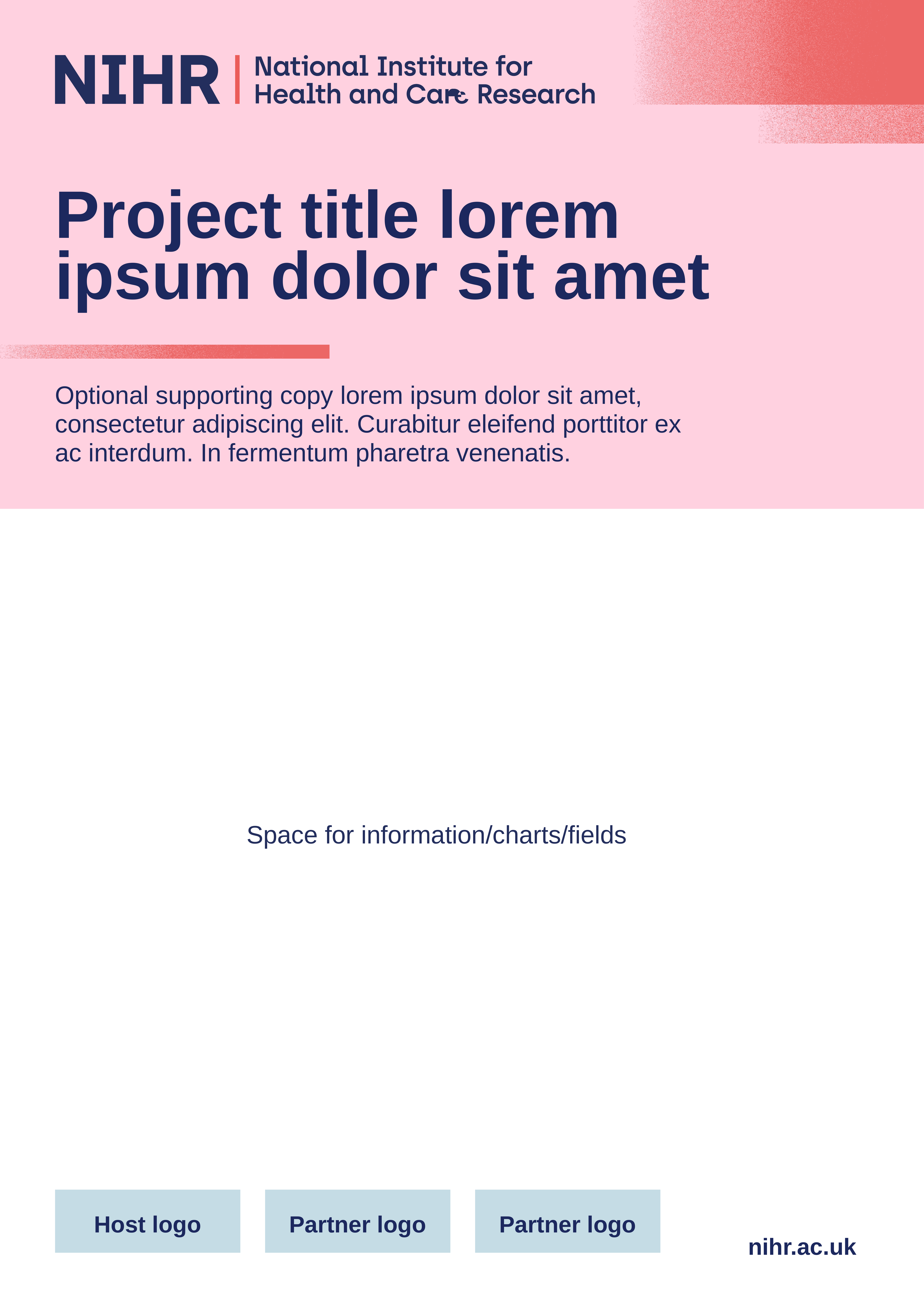

Project title lorem
 ipsum dolor sit amet

Optional supporting copy lorem ipsum dolor sit amet, consectetur adipiscing elit. Curabitur eleifend porttitor ex ac interdum. In fermentum pharetra venenatis.
Space for information/charts/fields

Host logo

Partner logo

Partner logo
nihr.ac.uk